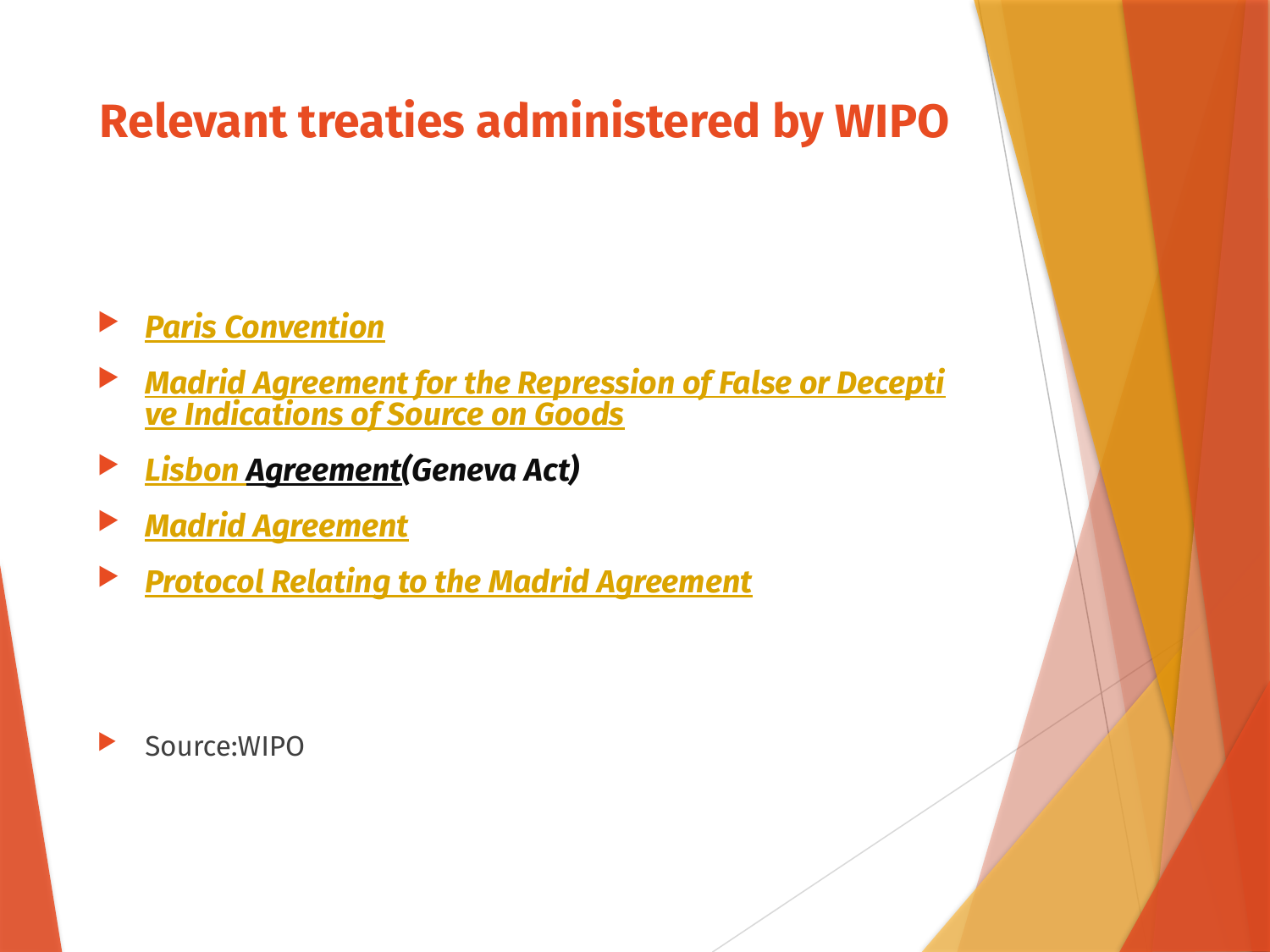

# Relevant treaties administered by WIPO
Paris Convention
Madrid Agreement for the Repression of False or Deceptive Indications of Source on Goods
Lisbon Agreement(Geneva Act)
Madrid Agreement
Protocol Relating to the Madrid Agreement

Source:WIPO